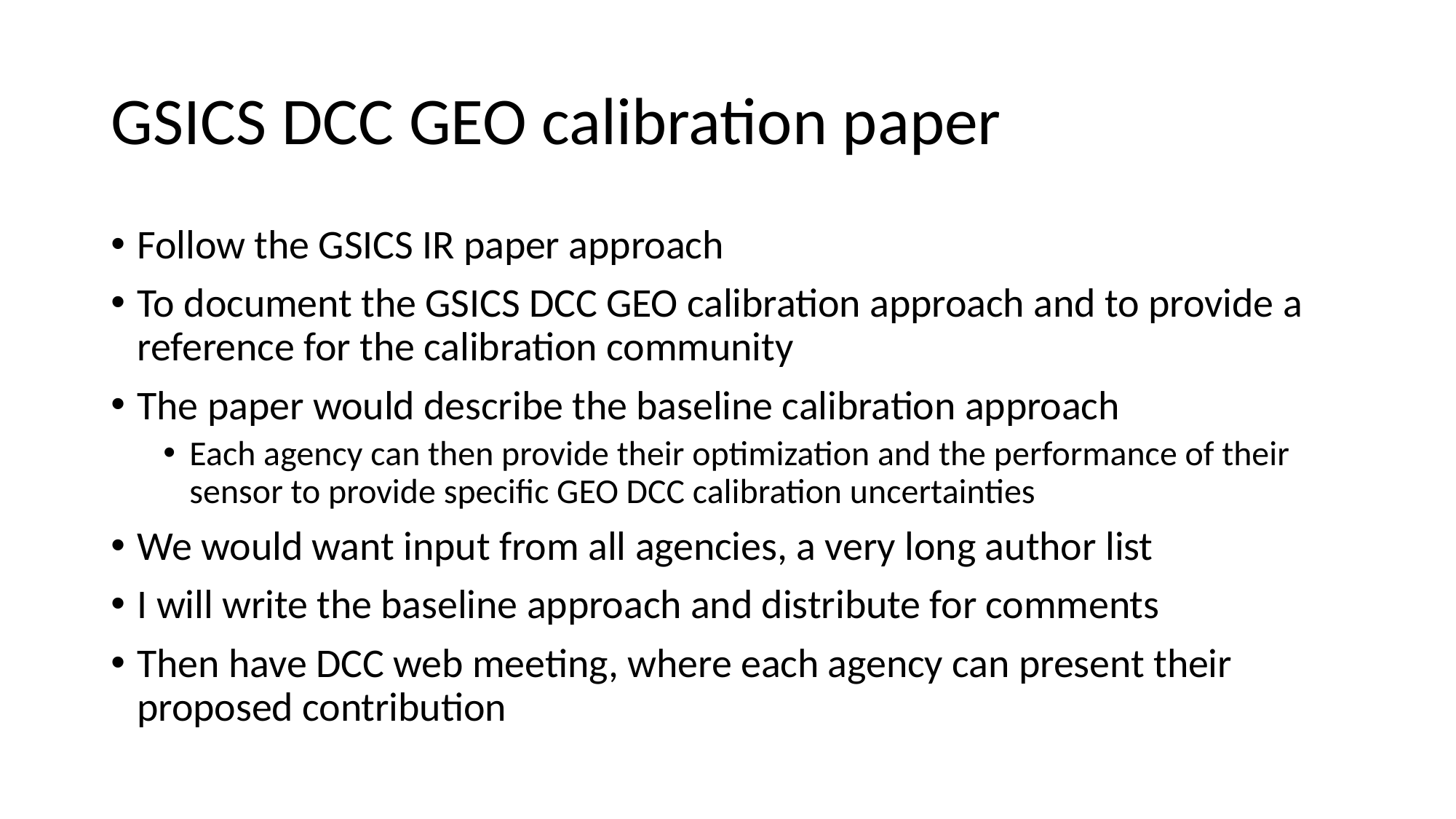

# GSICS DCC GEO calibration paper
Follow the GSICS IR paper approach
To document the GSICS DCC GEO calibration approach and to provide a reference for the calibration community
The paper would describe the baseline calibration approach
Each agency can then provide their optimization and the performance of their sensor to provide specific GEO DCC calibration uncertainties
We would want input from all agencies, a very long author list
I will write the baseline approach and distribute for comments
Then have DCC web meeting, where each agency can present their proposed contribution